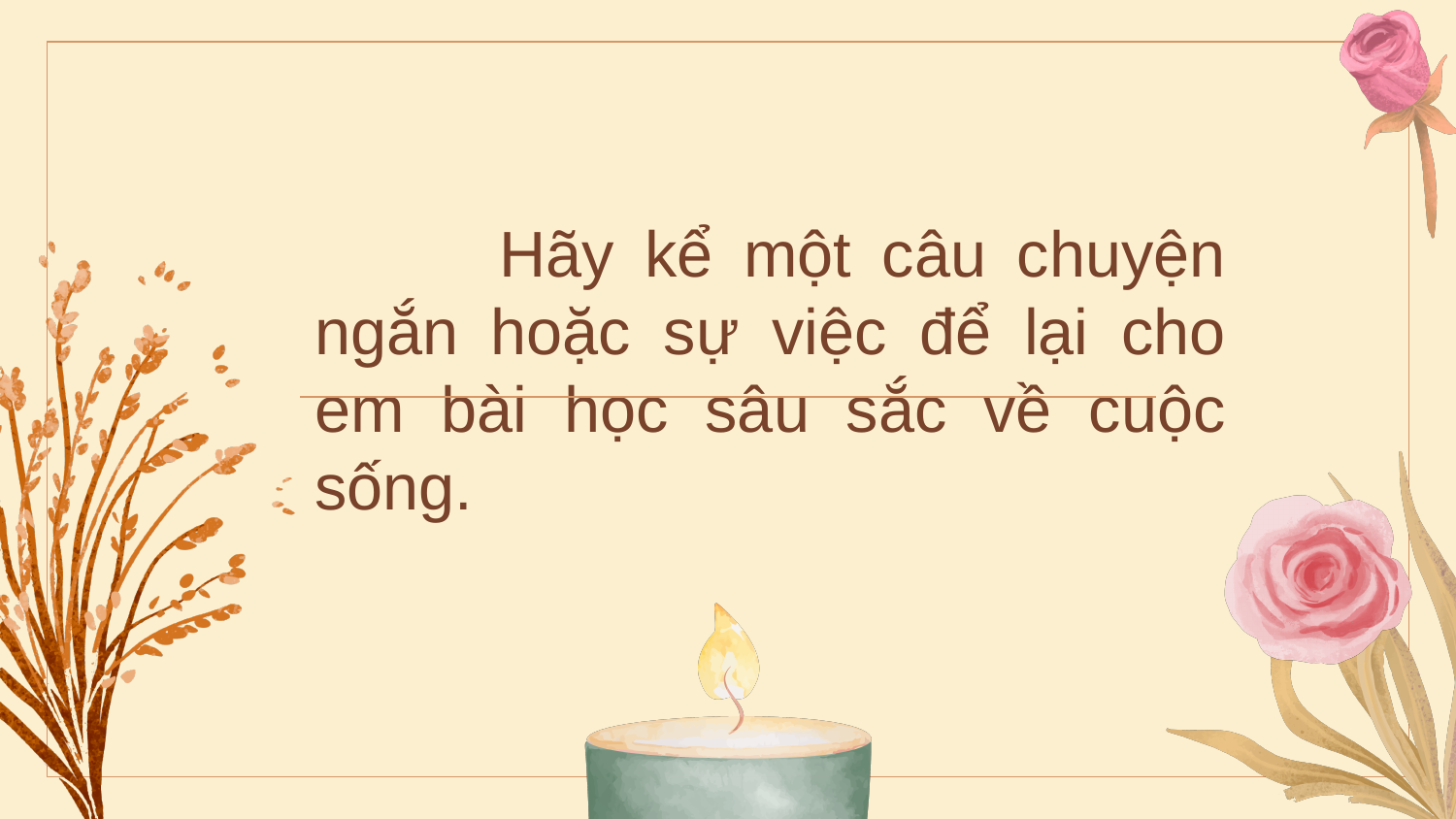

# Hãy kể một câu chuyện ngắn hoặc sự việc để lại cho em bài học sâu sắc về cuộc sống.